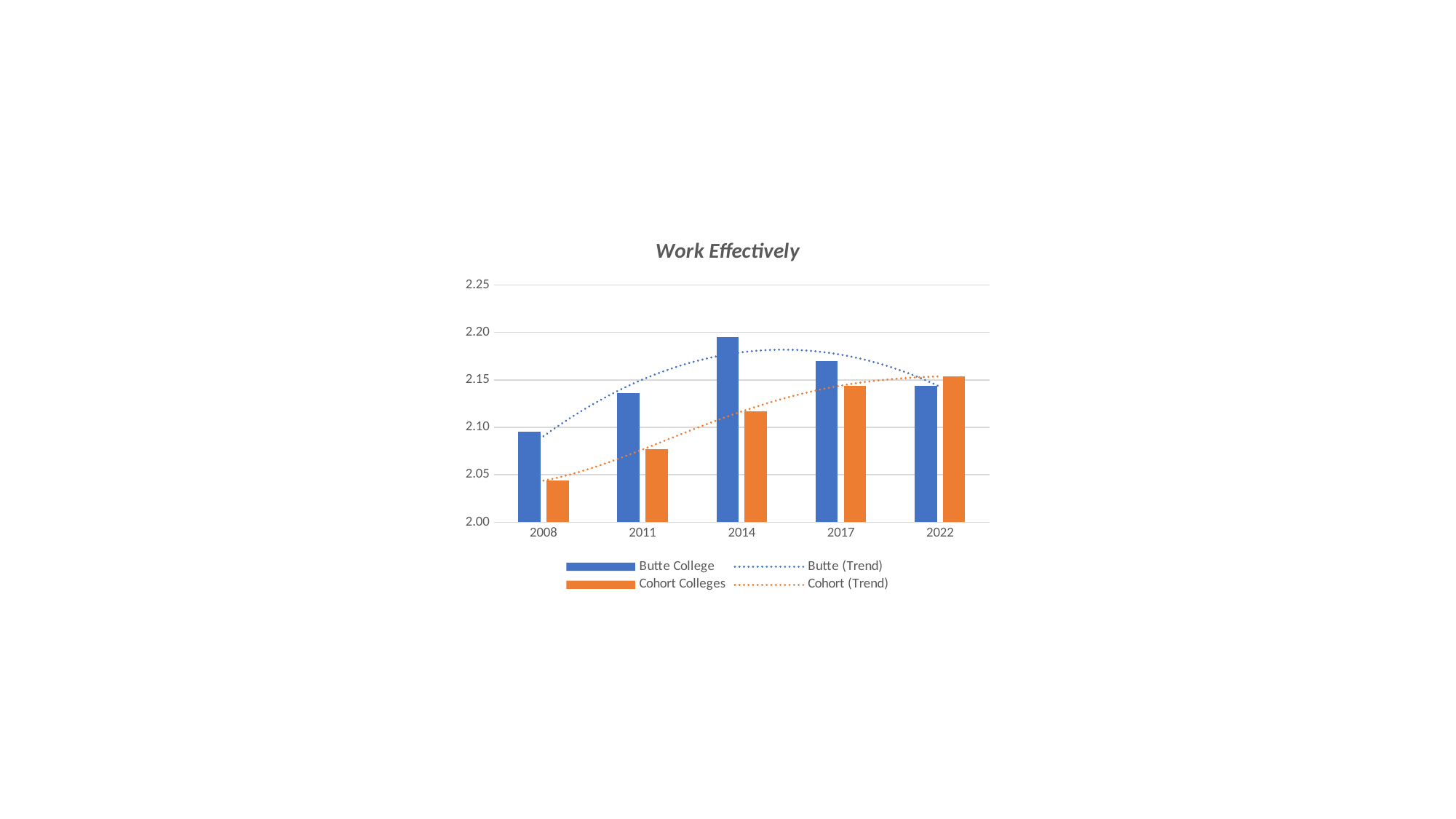

### Chart: Work Effectively

| Category | Butte College | Cohort Colleges |
|---|---|---|
| 2008 | 2.095 | 2.043889 |
| 2011 | 2.136111111111111 | 2.0766666666666667 |
| 2014 | 2.195 | 2.1166666666666667 |
| 2017 | 2.169444444444445 | 2.143888888888889 |
| 2022 | 2.1436610204010544 | 2.153665166345765 |